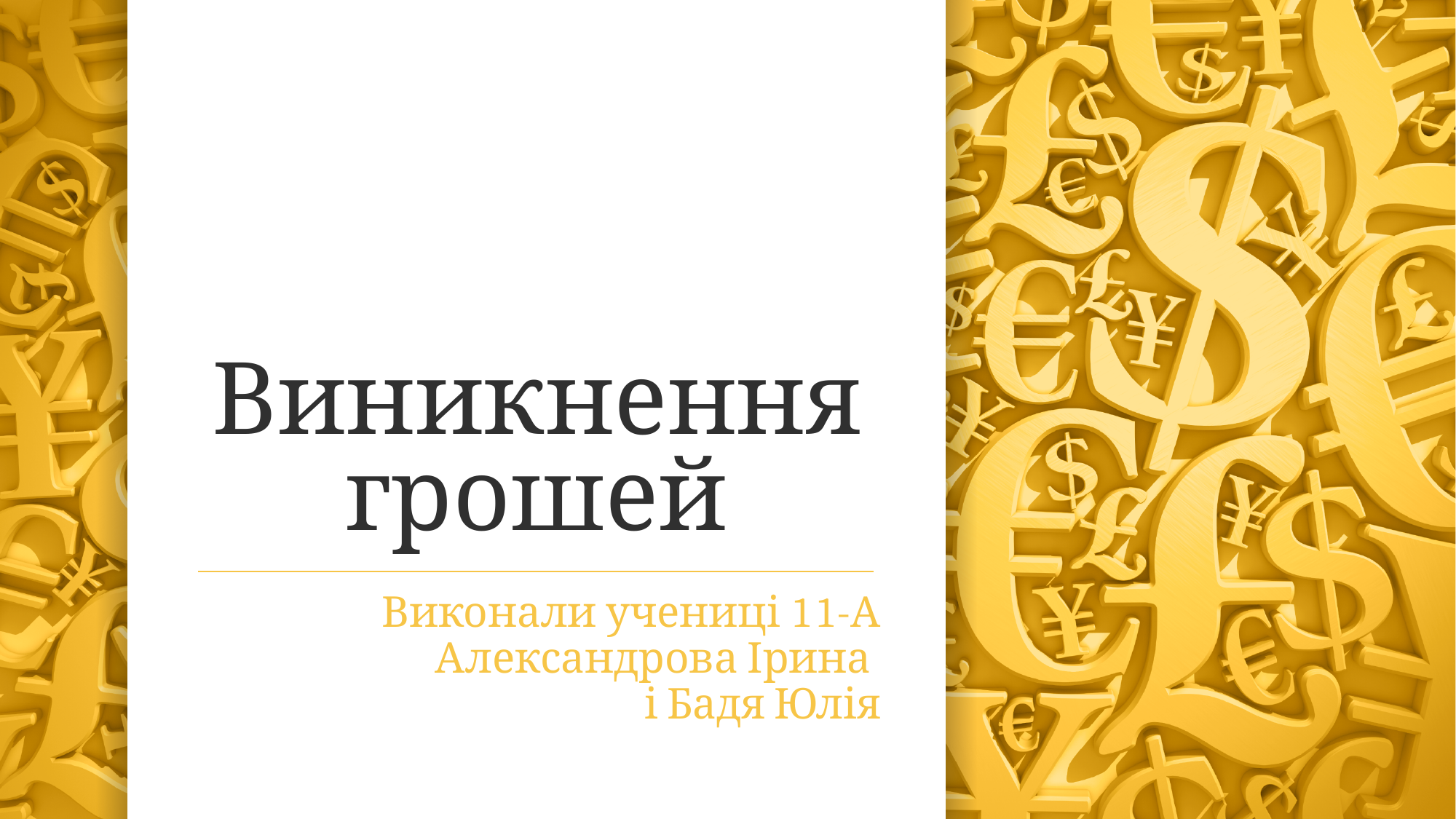

# Виникнення грошей
Виконали учениці 11-А
Александрова Ірина
і Бадя Юлія